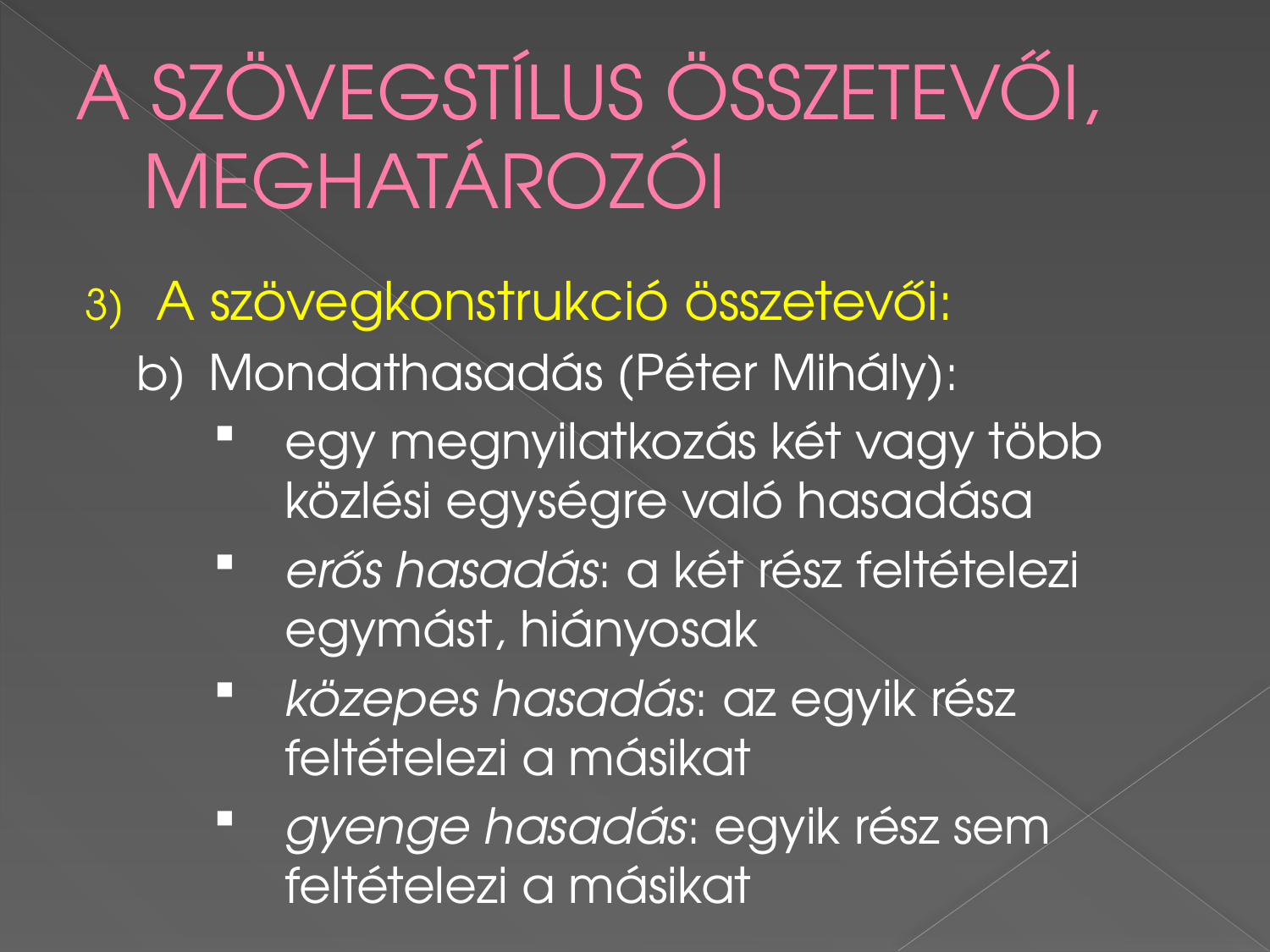

# A SZÖVEGSTÍLUS ÖSSZETEVŐI,     MEGHATÁROZÓI
A szövegkonstrukció összetevői:
Mondathasadás (Péter Mihály):
egy megnyilatkozás két vagy több közlési egységre való hasadása
erős hasadás: a két rész feltételezi egymást, hiányosak
közepes hasadás: az egyik rész feltételezi a másikat
gyenge hasadás: egyik rész sem feltételezi a másikat